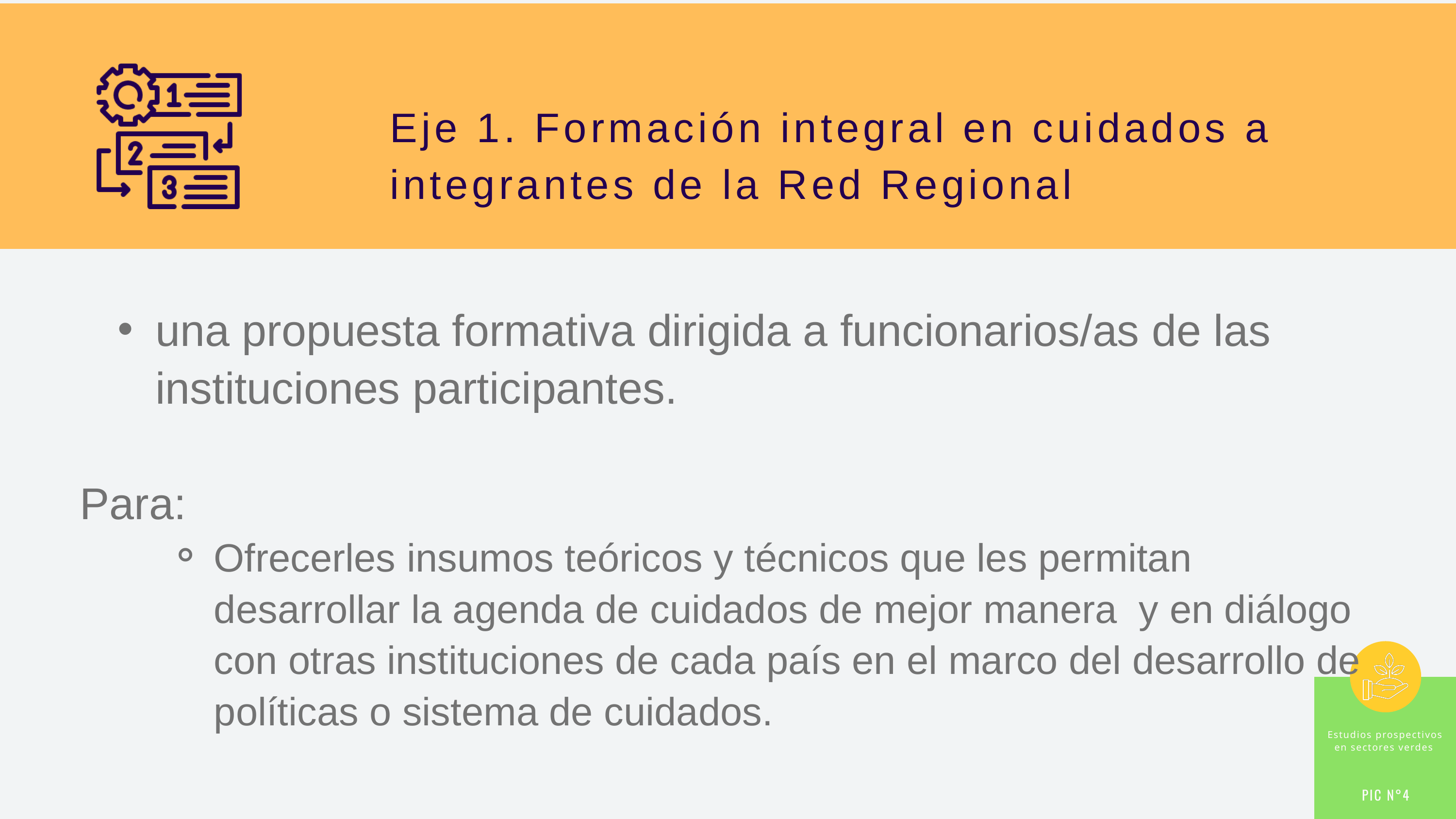

Eje 1. Formación integral en cuidados a integrantes de la Red Regional

una propuesta formativa dirigida a funcionarios/as de las instituciones participantes.

Para:
Ofrecerles insumos teóricos y técnicos que les permitan desarrollar la agenda de cuidados de mejor manera  y en diálogo con otras instituciones de cada país en el marco del desarrollo de políticas o sistema de cuidados.

Estudios prospectivos en sectores verdes

PIC N°4